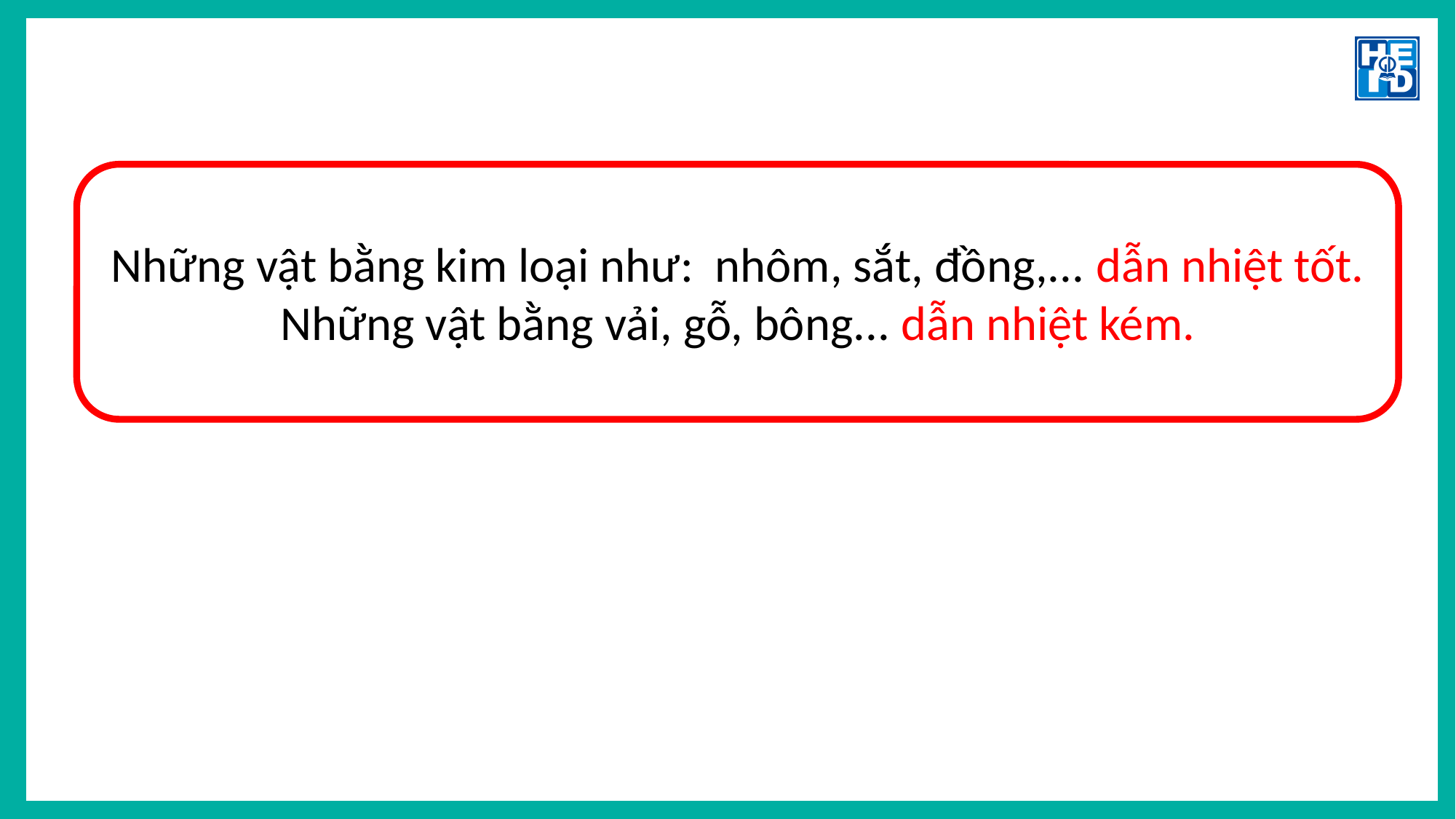

Những vật bằng kim loại như:  nhôm, sắt, đồng,... dẫn nhiệt tốt. Những vật bằng vải, gỗ, bông... dẫn nhiệt kém.